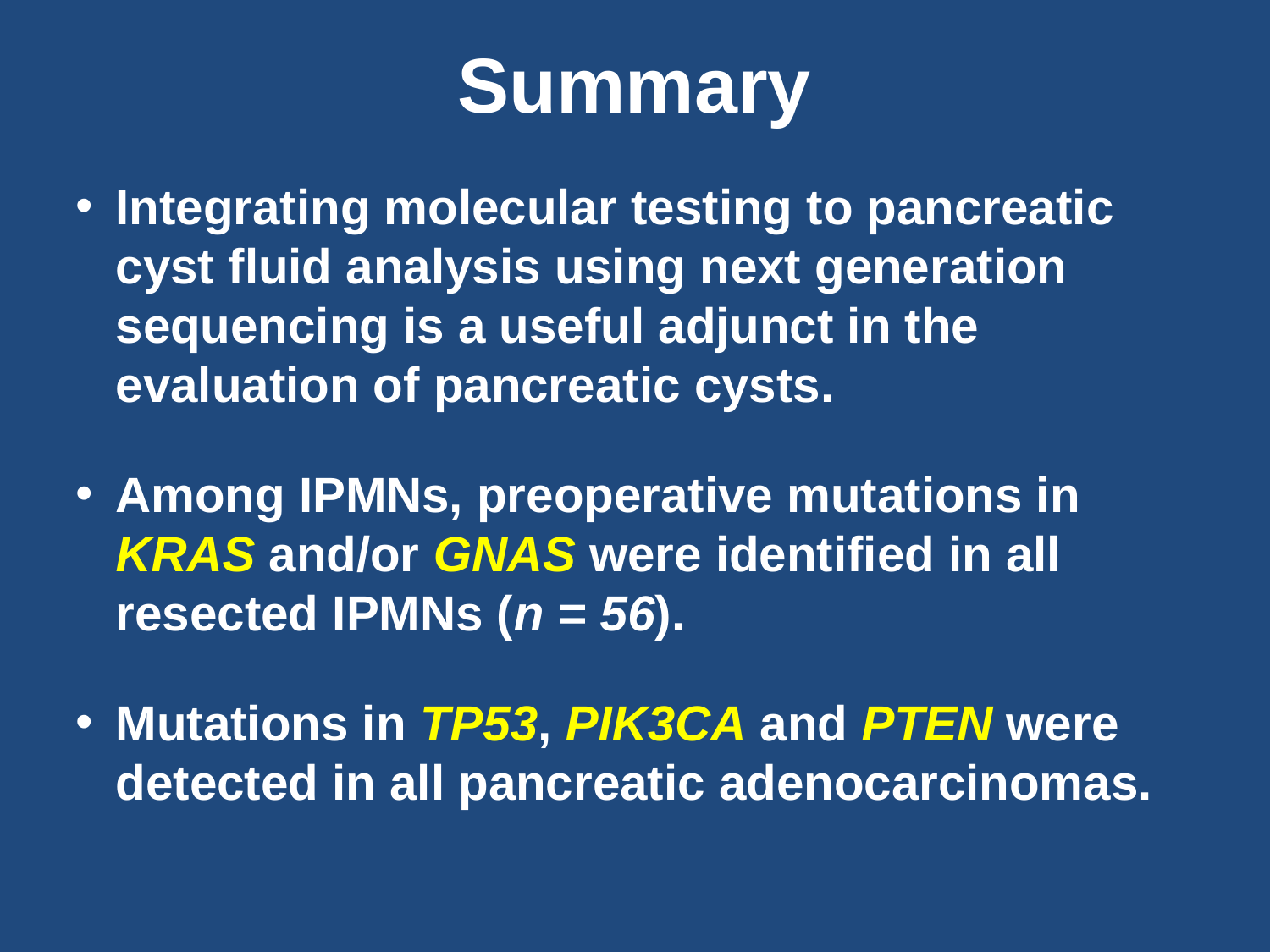

Summary
Integrating molecular testing to pancreatic cyst fluid analysis using next generation sequencing is a useful adjunct in the evaluation of pancreatic cysts.

Among IPMNs, preoperative mutations in KRAS and/or GNAS were identified in all resected IPMNs (n = 56).

Mutations in TP53, PIK3CA and PTEN were detected in all pancreatic adenocarcinomas.